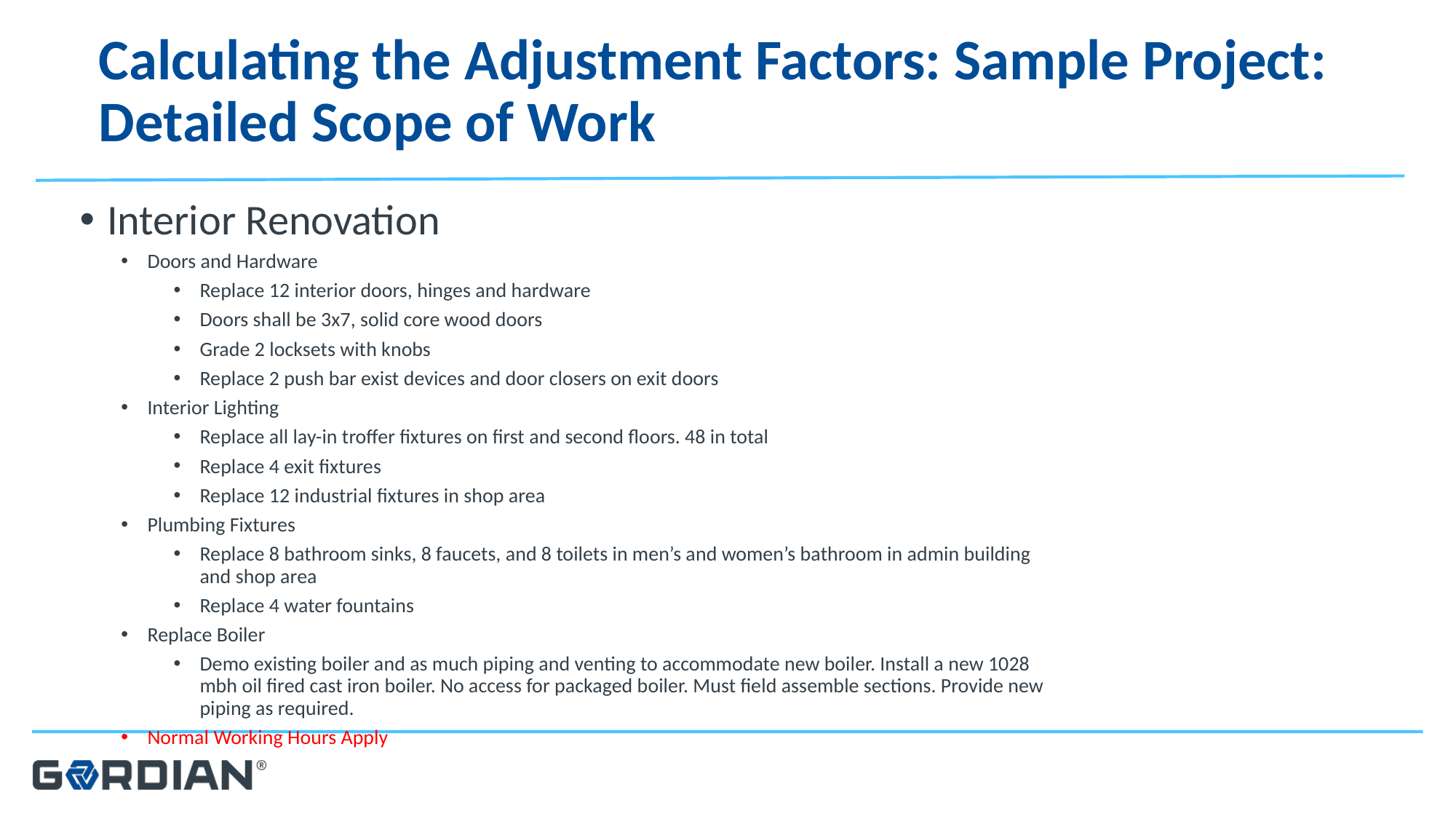

# Calculating the Adjustment Factors: Sample Project: Detailed Scope of Work
Interior Renovation
Doors and Hardware
Replace 12 interior doors, hinges and hardware
Doors shall be 3x7, solid core wood doors
Grade 2 locksets with knobs
Replace 2 push bar exist devices and door closers on exit doors
Interior Lighting
Replace all lay-in troffer fixtures on first and second floors. 48 in total
Replace 4 exit fixtures
Replace 12 industrial fixtures in shop area
Plumbing Fixtures
Replace 8 bathroom sinks, 8 faucets, and 8 toilets in men’s and women’s bathroom in admin building and shop area
Replace 4 water fountains
Replace Boiler
Demo existing boiler and as much piping and venting to accommodate new boiler. Install a new 1028 mbh oil fired cast iron boiler. No access for packaged boiler. Must field assemble sections. Provide new piping as required.
Normal Working Hours Apply